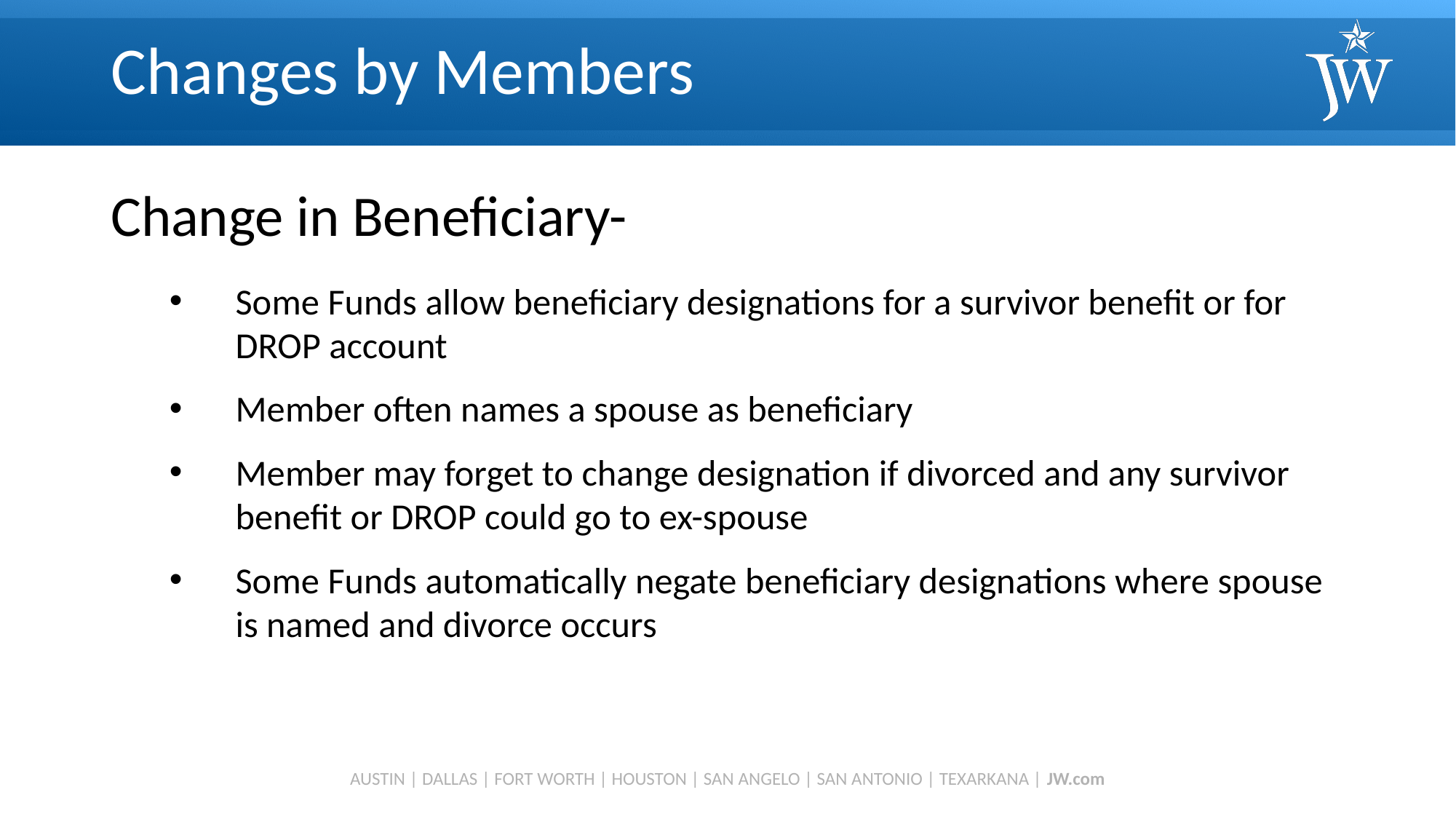

# Changes by Members
Change in Beneficiary-
Some Funds allow beneficiary designations for a survivor benefit or for DROP account
Member often names a spouse as beneficiary
Member may forget to change designation if divorced and any survivor benefit or DROP could go to ex-spouse
Some Funds automatically negate beneficiary designations where spouse is named and divorce occurs

AUSTIN | DALLAS | FORT WORTH | HOUSTON | SAN ANGELO | SAN ANTONIO | TEXARKANA | JW.com